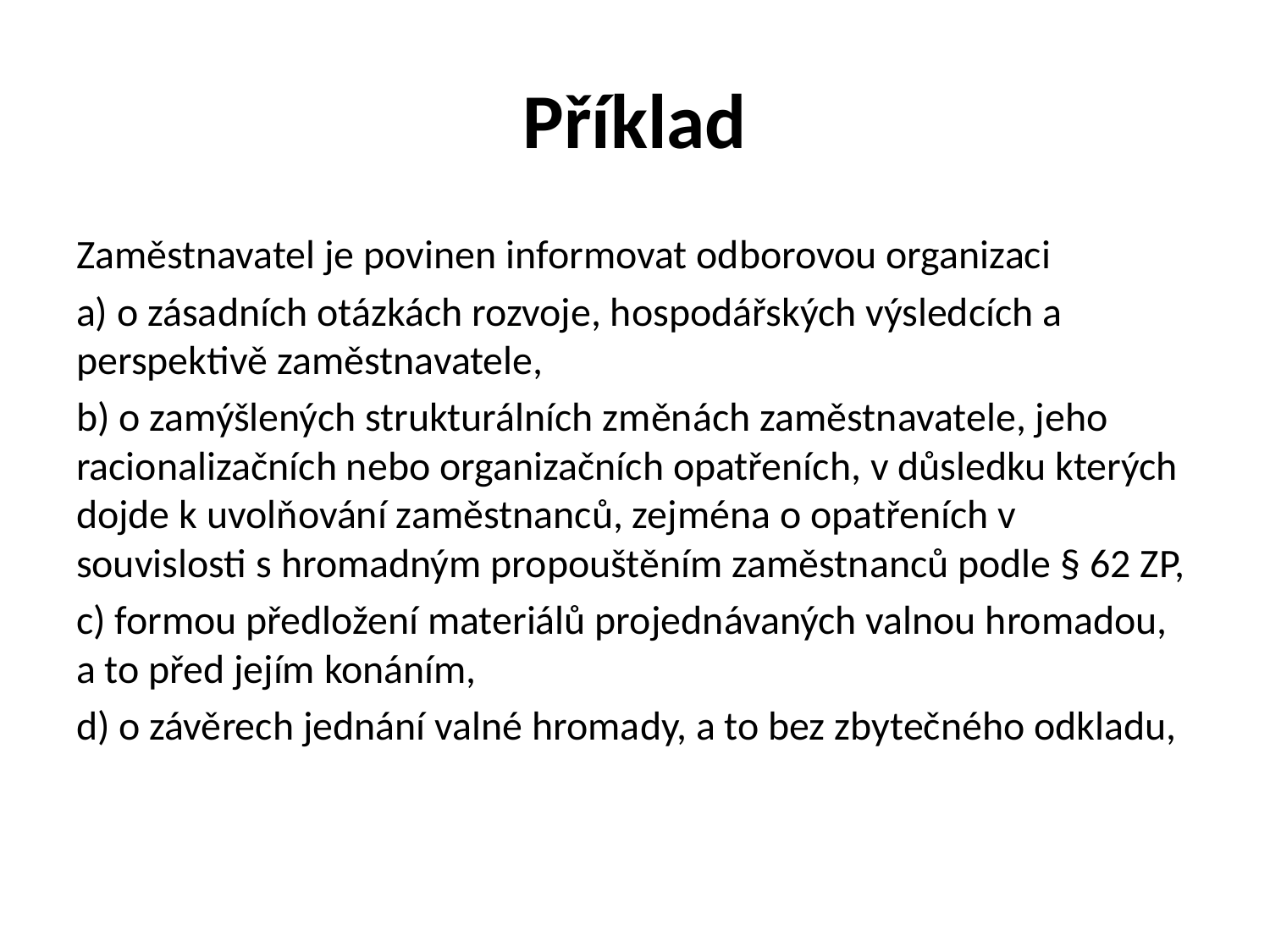

# Příklad
Zaměstnavatel je povinen informovat odborovou organizaci
a) o zásadních otázkách rozvoje, hospodářských výsledcích a perspektivě zaměstnavatele,
b) o zamýšlených strukturálních změnách zaměstnavatele, jeho racionalizačních nebo organizačních opatřeních, v důsledku kterých dojde k uvolňování zaměstnanců, zejména o opatřeních v souvislosti s hromadným propouštěním zaměstnanců podle § 62 ZP,
c) formou předložení materiálů projednávaných valnou hromadou, a to před jejím konáním,
d) o závěrech jednání valné hromady, a to bez zbytečného odkladu,